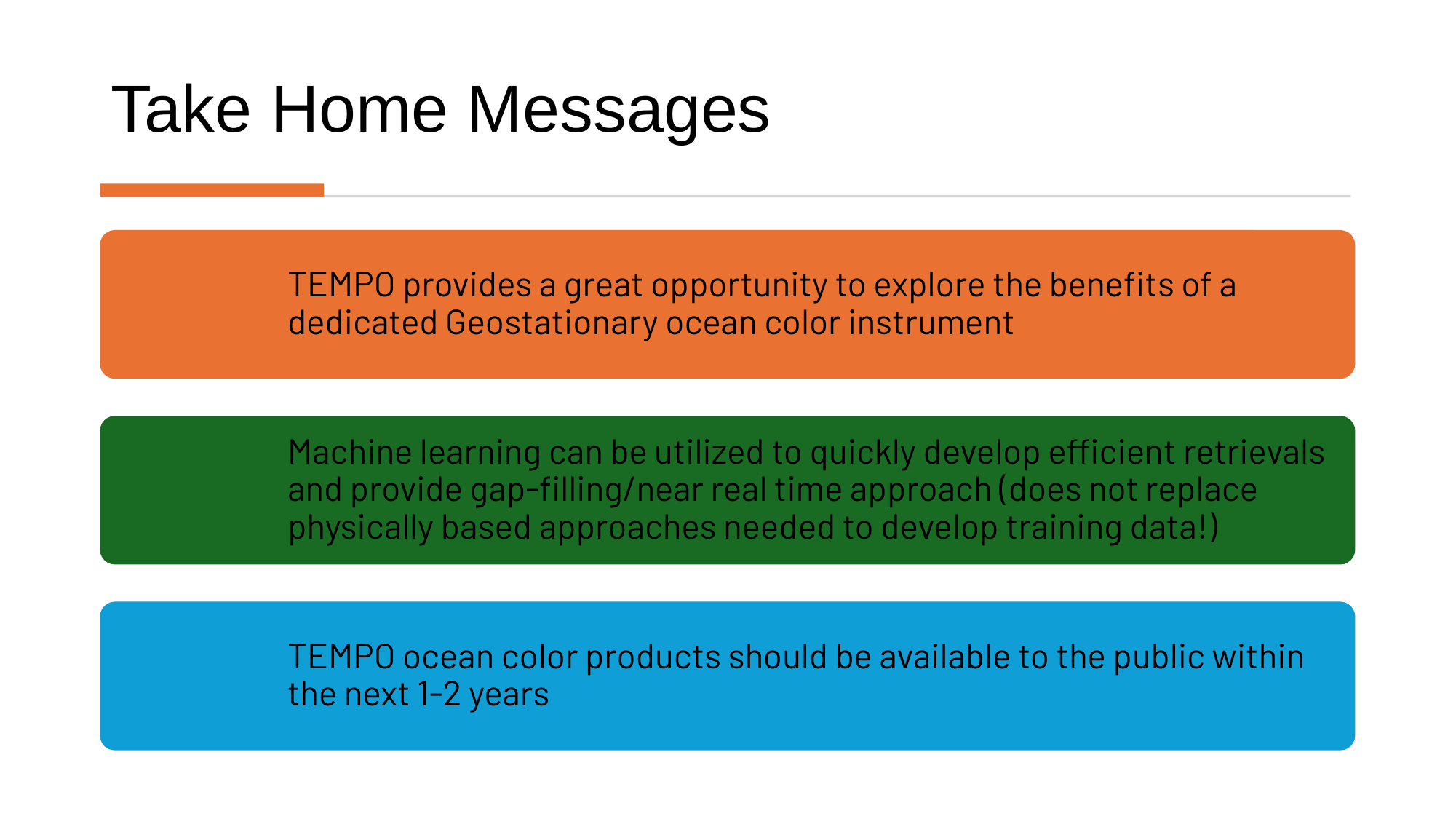

# Take Home Messages

TEMPO provides a great opportunity to explore the benefits of a dedicated Geostationary ocean color instrument
Machine learning can be utilized to quickly develop efficient retrievals and provide gap-filling/near real time approach (does not replace physically based approaches needed to develop training data!)
TEMPO ocean color products should be available to the public within the next 1-2 years